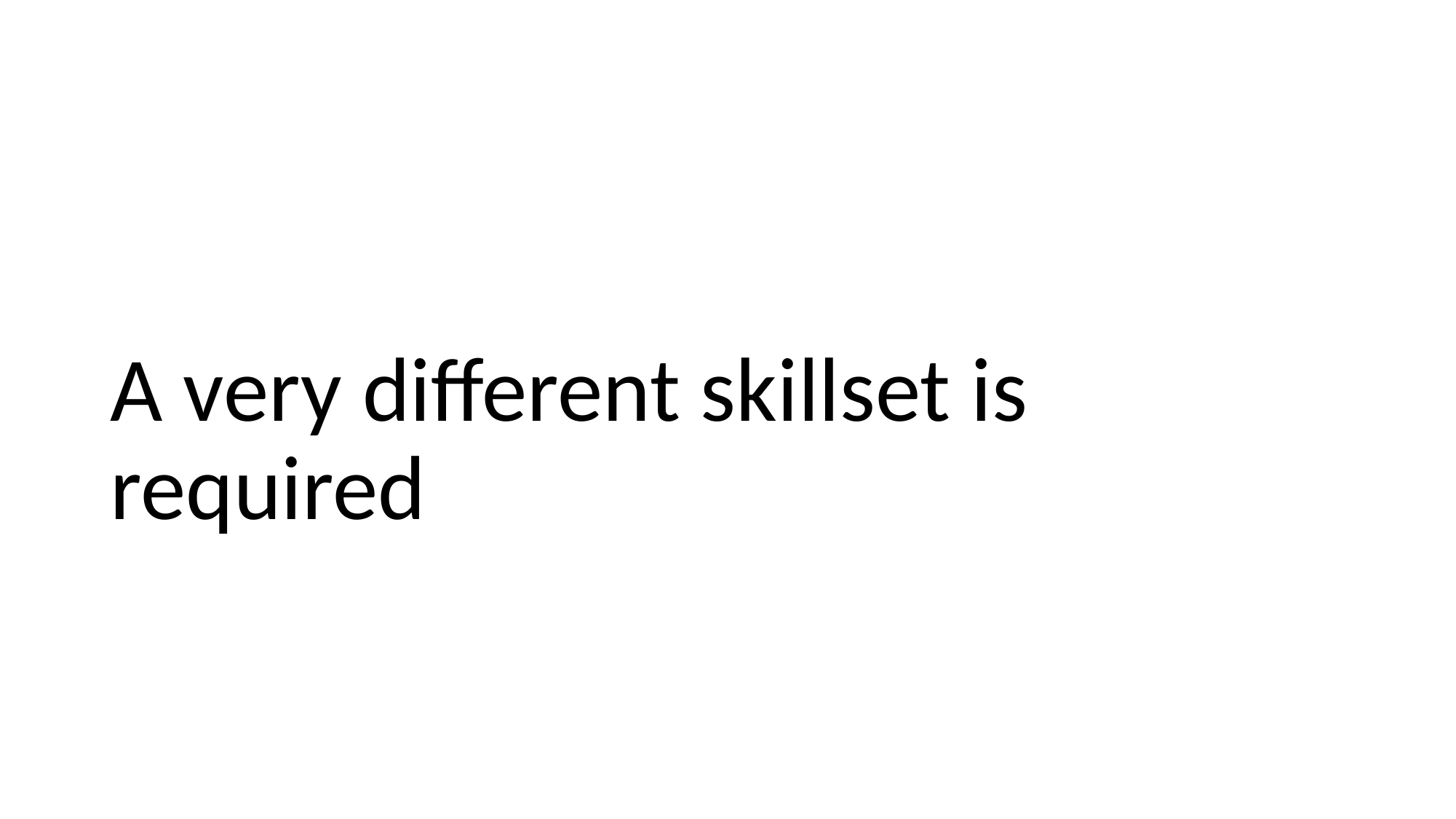

# A very different skillset is required